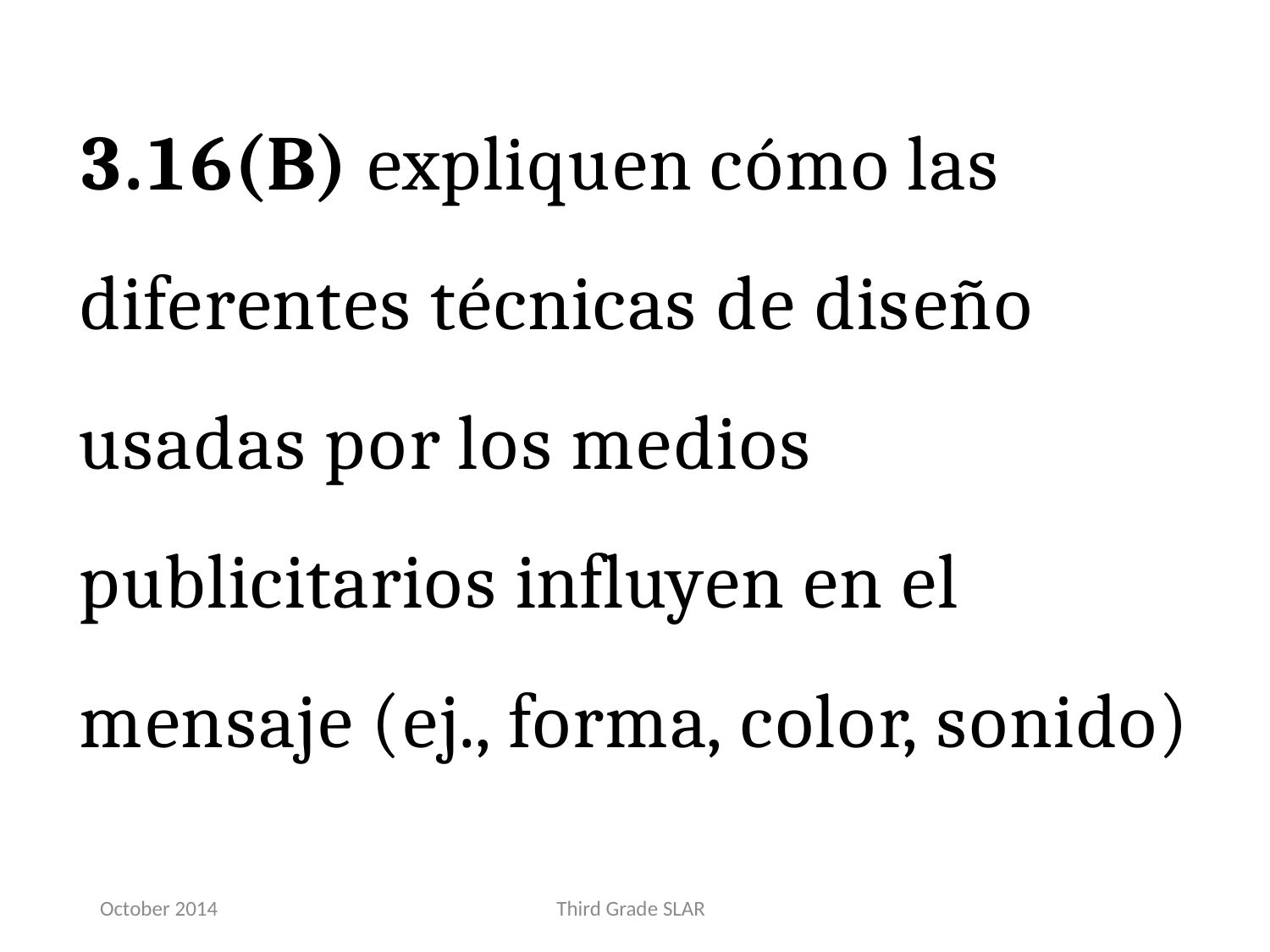

3.16(B) expliquen cómo las diferentes técnicas de diseño usadas por los medios publicitarios influyen en el mensaje (ej., forma, color, sonido)
October 2014
Third Grade SLAR